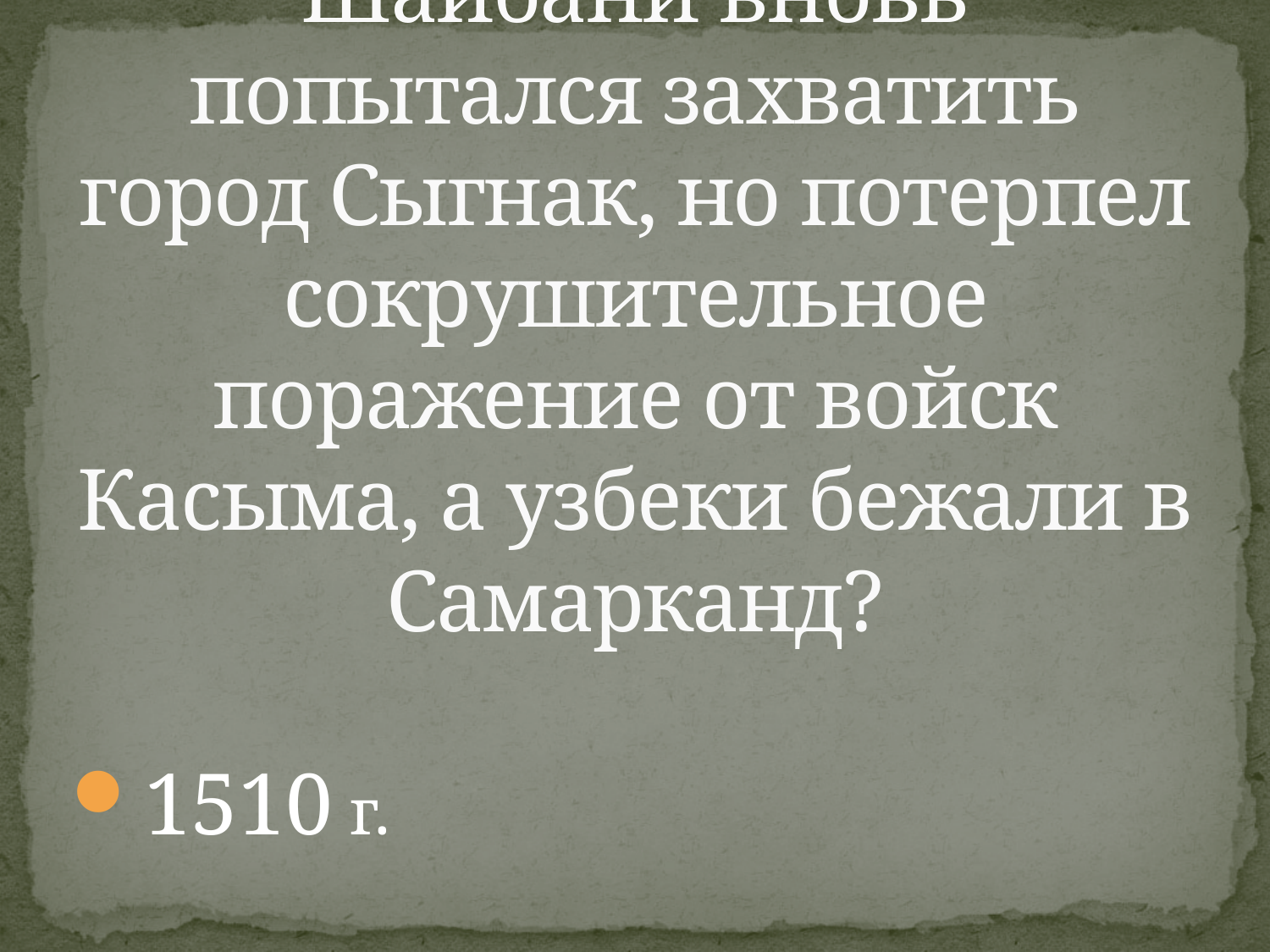

# В каком году Мухаммад Шайбани вновь попытался захватить город Сыгнак, но потерпел сокрушительное поражение от войск Касыма, а узбеки бежали в Самарканд?
1510 г.